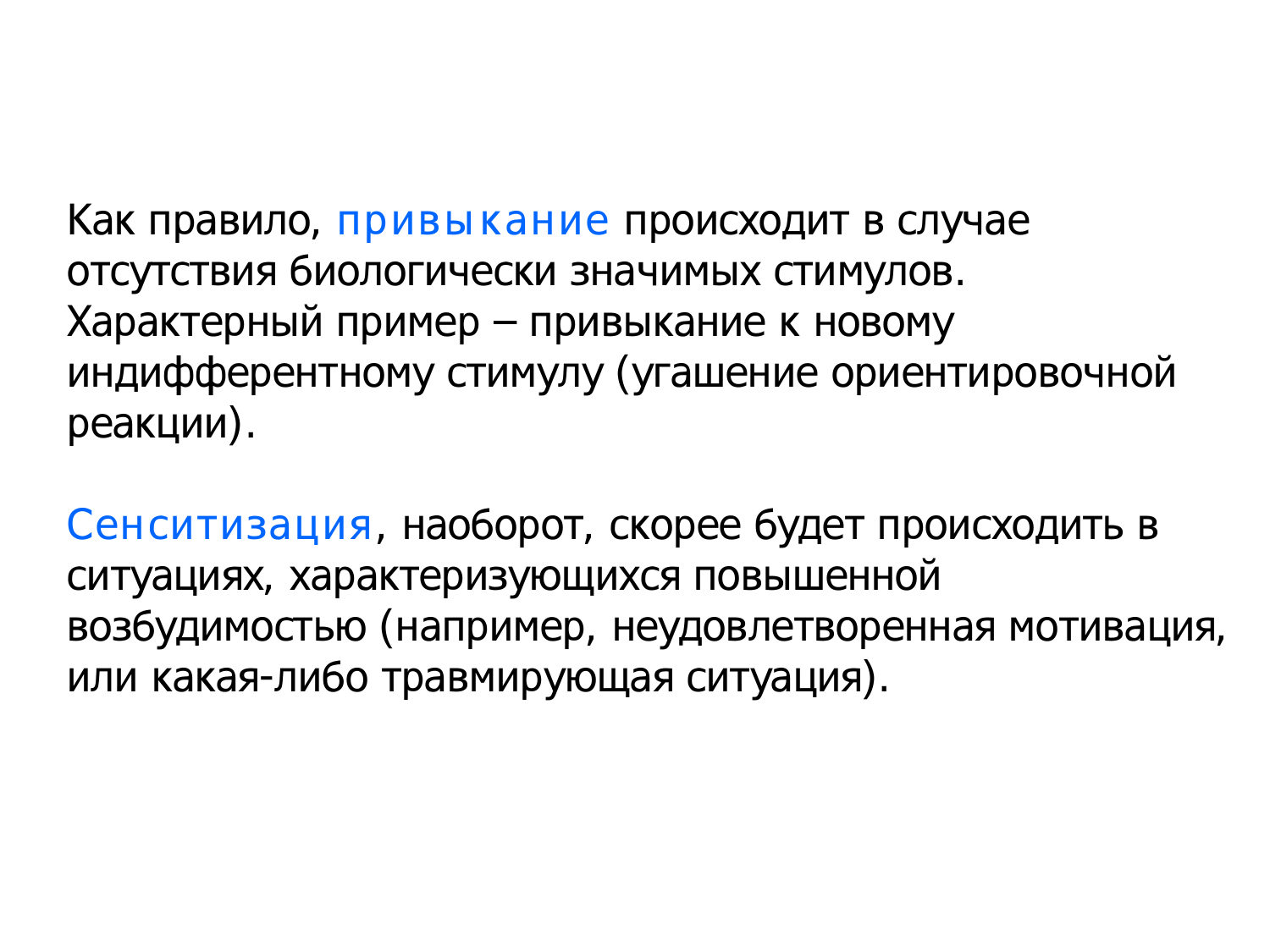

Как правило, привыкание происходит в случае отсутствия биологически значимых стимулов. Характерный пример – привыкание к новому индифферентному стимулу (угашение ориентировочной реакции).

Сенситизация, наоборот, скорее будет происходить в ситуациях, характеризующихся повышенной возбудимостью (например, неудовлетворенная мотивация, или какая-либо травмирующая ситуация).